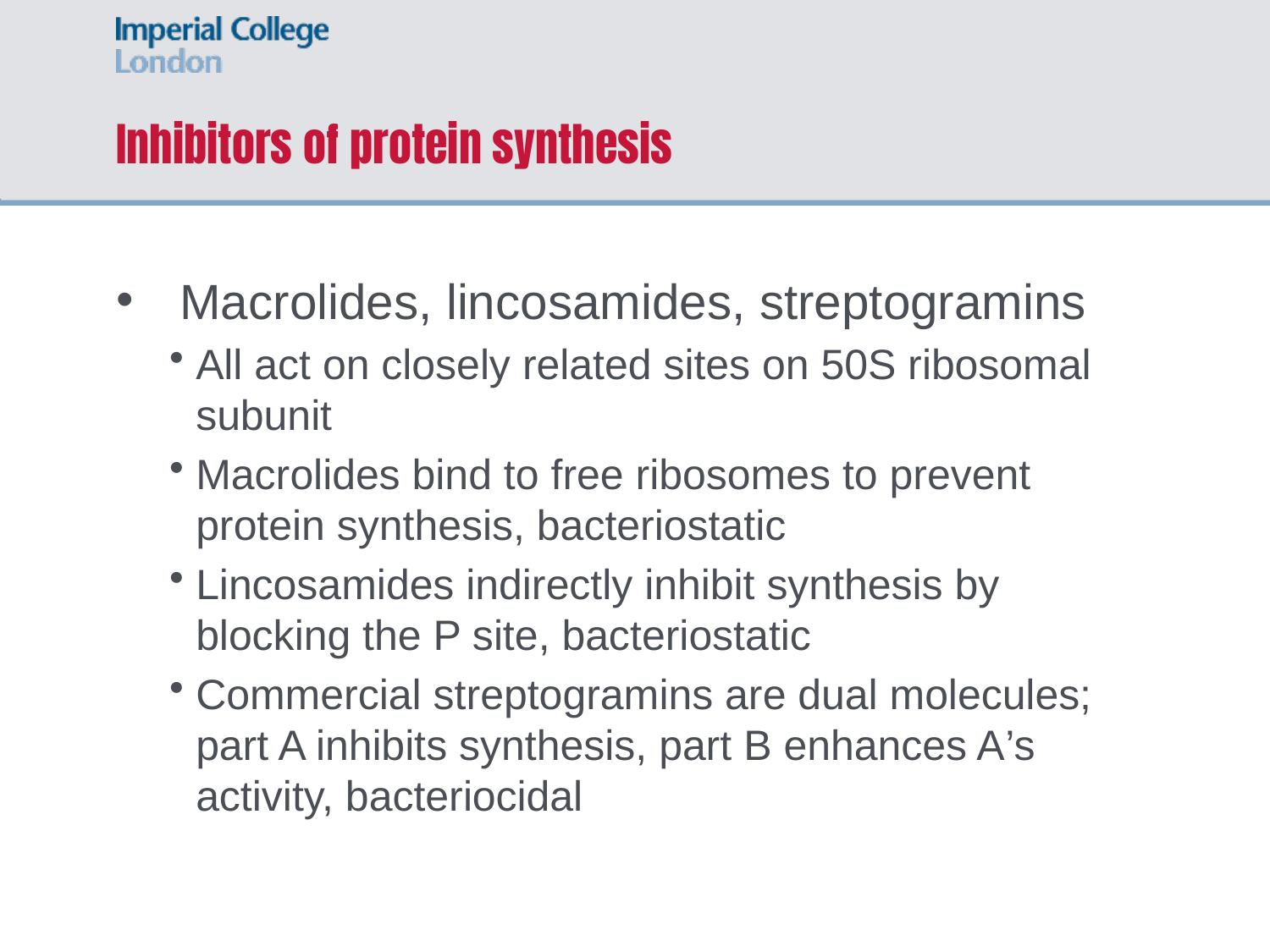

# Inhibitors of protein synthesis
Macrolides, lincosamides, streptogramins
All act on closely related sites on 50S ribosomal subunit
Macrolides bind to free ribosomes to prevent protein synthesis, bacteriostatic
Lincosamides indirectly inhibit synthesis by blocking the P site, bacteriostatic
Commercial streptogramins are dual molecules; part A inhibits synthesis, part B enhances A’s activity, bacteriocidal